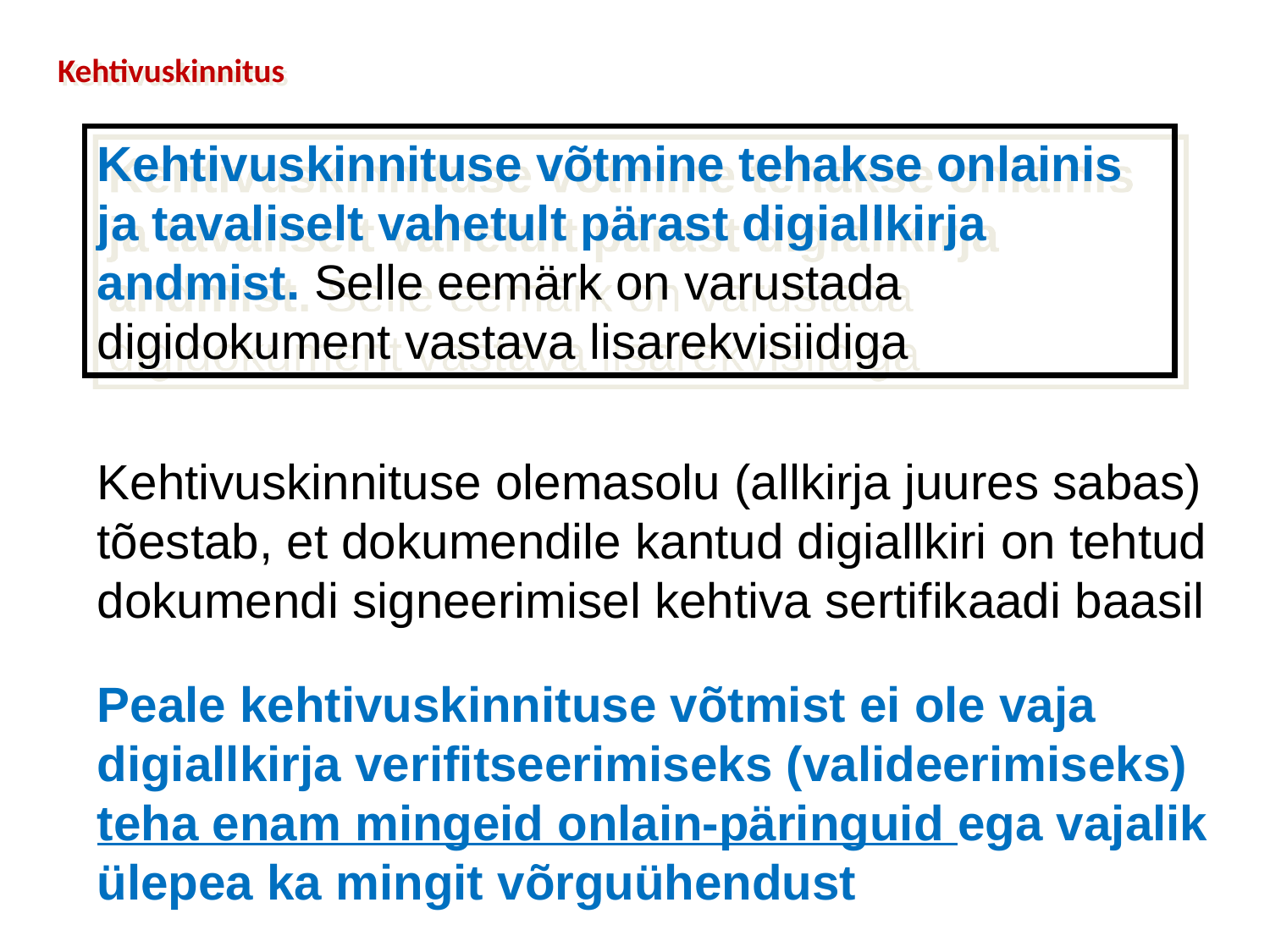

Kehtivuskinnitus
Kehtivuskinnituse võtmine tehakse onlainis ja tavaliselt vahetult pärast digiallkirja andmist. Selle eemärk on varustada digidokument vastava lisarekvisiidiga
Kehtivuskinnituse olemasolu (allkirja juures sabas) tõestab, et dokumendile kantud digiallkiri on tehtud dokumendi signeerimisel kehtiva sertifikaadi baasil

Peale kehtivuskinnituse võtmist ei ole vaja digiallkirja verifitseerimiseks (valideerimiseks) teha enam mingeid onlain-päringuid ega vajalik ülepea ka mingit võrguühendust